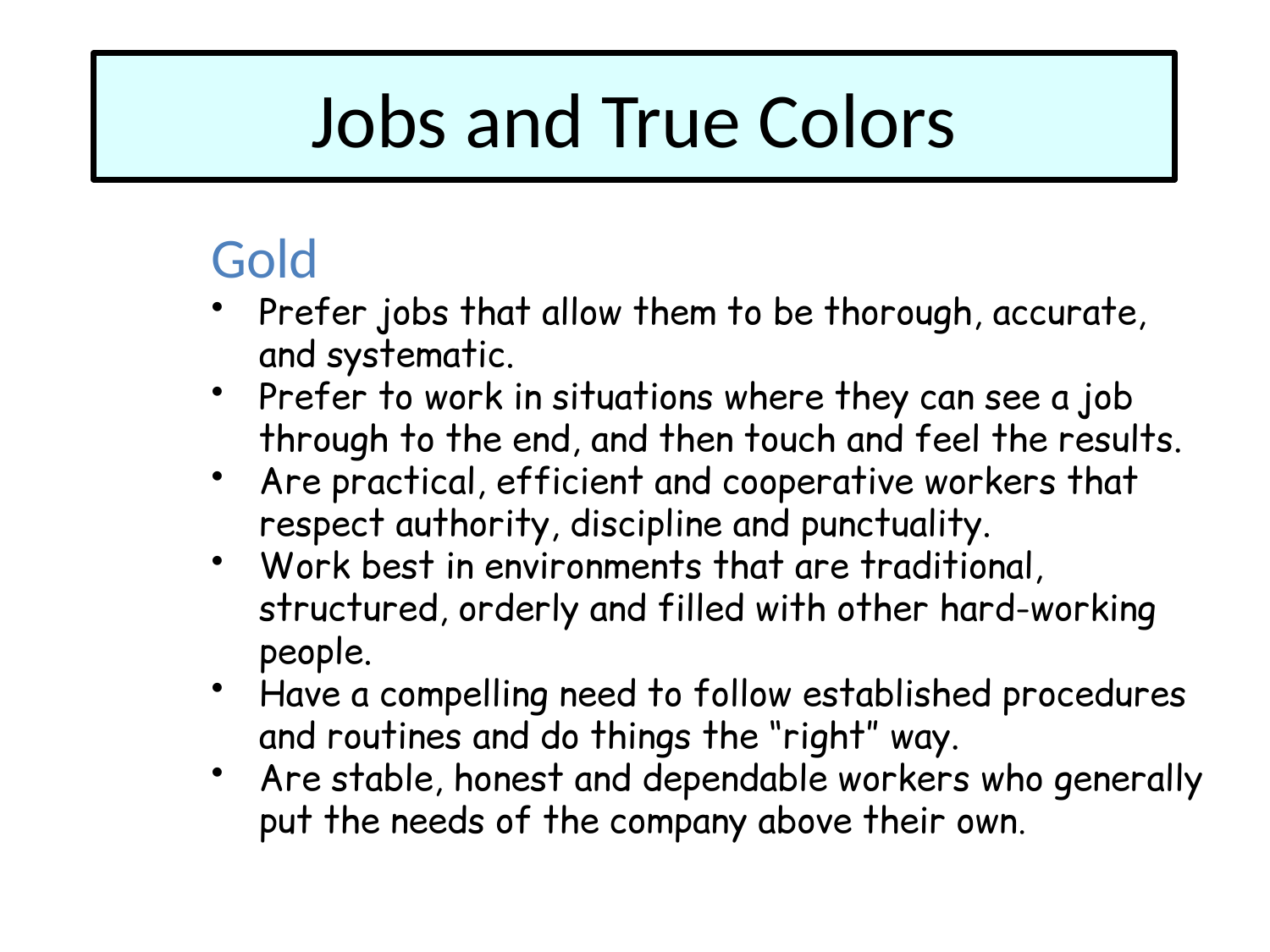

# Jobs and True Colors
Gold
Prefer jobs that allow them to be thorough, accurate, and systematic.
Prefer to work in situations where they can see a job through to the end, and then touch and feel the results.
Are practical, efficient and cooperative workers that respect authority, discipline and punctuality.
Work best in environments that are traditional, structured, orderly and filled with other hard-working people.
Have a compelling need to follow established procedures and routines and do things the “right” way.
Are stable, honest and dependable workers who generally put the needs of the company above their own.